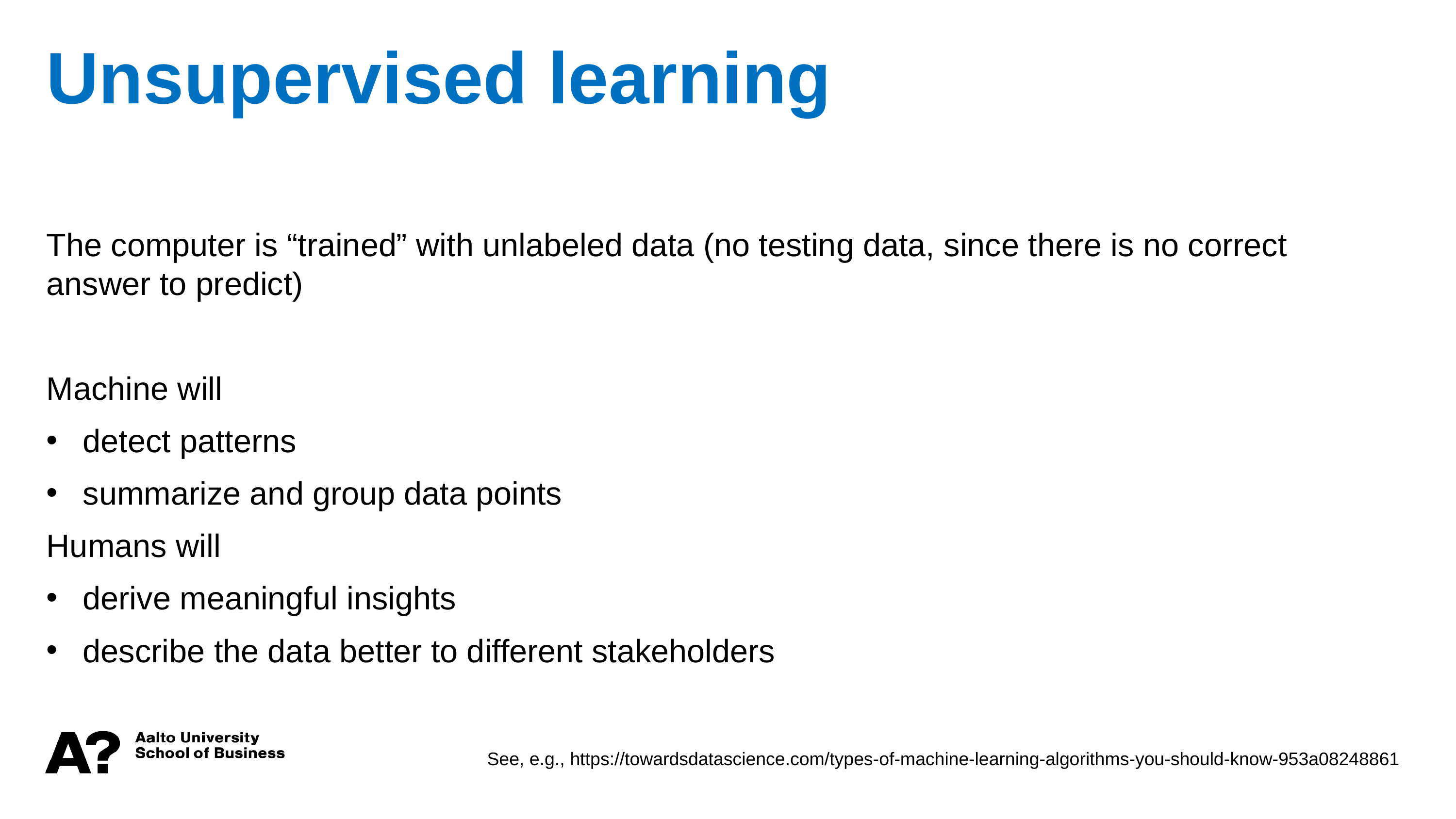

Unsupervised learning
The computer is “trained” with unlabeled data (no testing data, since there is no correct answer to predict)

Machine will
detect patterns
summarize and group data points
Humans will
derive meaningful insights
describe the data better to different stakeholders
See, e.g., https://towardsdatascience.com/types-of-machine-learning-algorithms-you-should-know-953a08248861